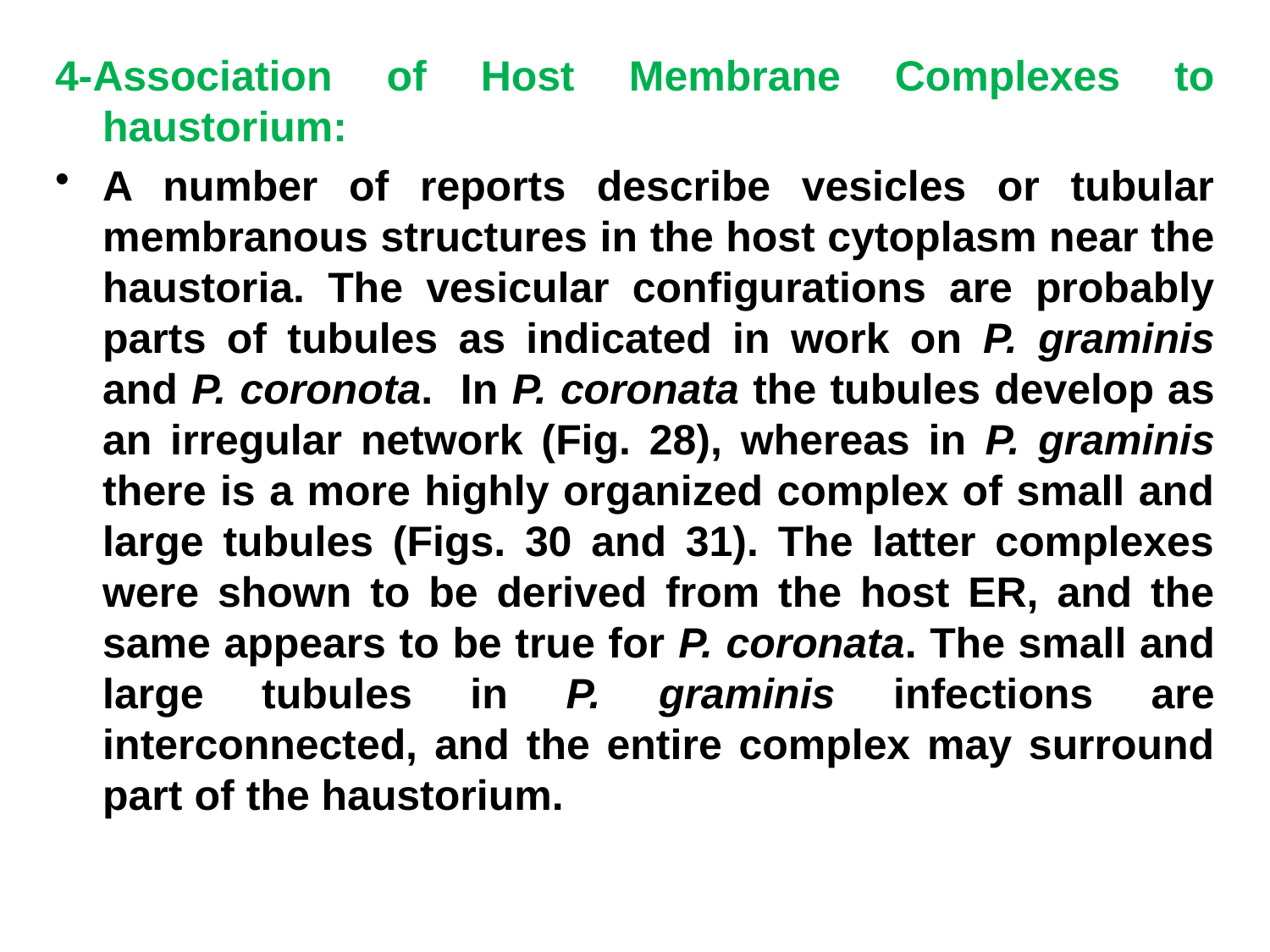

4-Association of Host Membrane Complexes to haustorium:
A number of reports describe vesicles or tubular membranous structures in the host cytoplasm near the haustoria. The vesicular configurations are probably parts of tubules as indicated in work on P. graminis and P. coronota.  In P. coronata the tubules develop as an irregular network (Fig. 28), whereas in P. graminis there is a more highly organized complex of small and large tubules (Figs. 30 and 31). The latter complexes were shown to be derived from the host ER, and the same appears to be true for P. coronata. The small and large tubules in P. graminis infections are interconnected, and the entire complex may surround part of the haustorium.